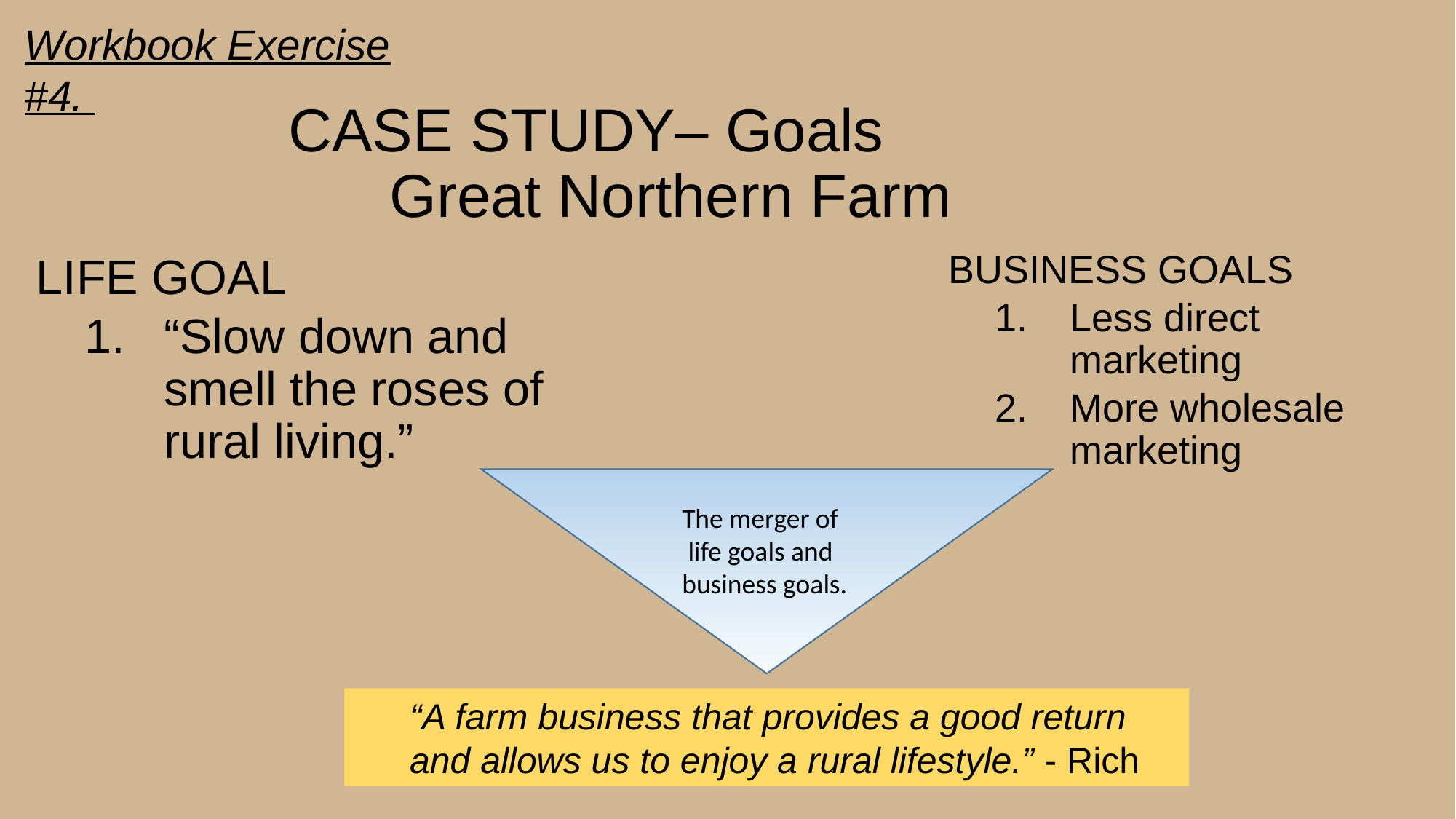

Workbook Exercise #4.
# CASE STUDY– Goals Great Northern Farm
BUSINESS GOALS
Less direct marketing
More wholesale marketing

LIFE GOAL
“Slow down and smell the roses of rural living.”

The merger of
 life goals and
business goals.
“A farm business that provides a good return and allows us to enjoy a rural lifestyle.” - Rich